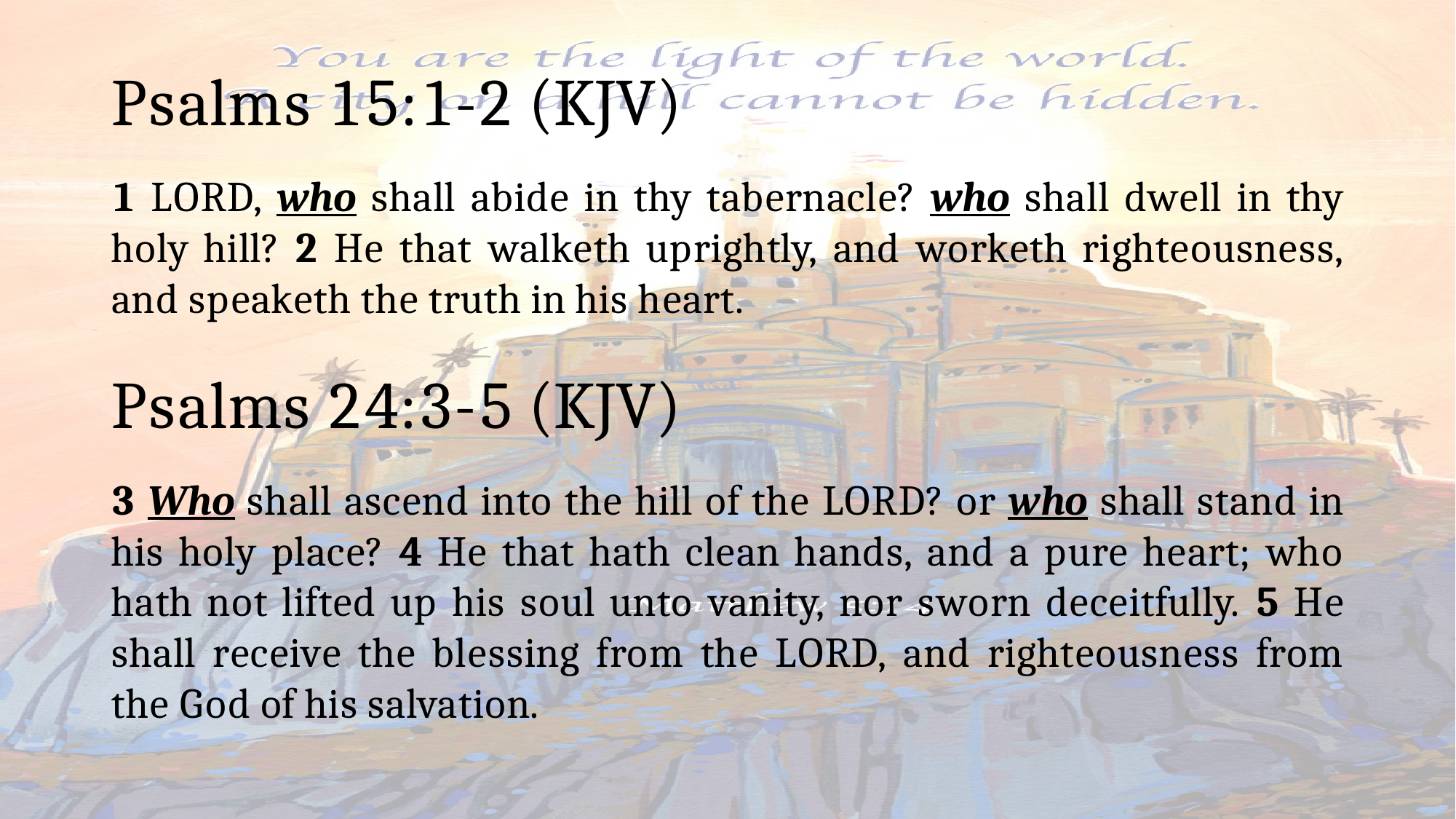

# Psalms 15:1-2 (KJV)
1 LORD, who shall abide in thy tabernacle? who shall dwell in thy holy hill? 2 He that walketh uprightly, and worketh righteousness, and speaketh the truth in his heart.
Psalms 24:3-5 (KJV)
3 Who shall ascend into the hill of the LORD? or who shall stand in his holy place? 4 He that hath clean hands, and a pure heart; who hath not lifted up his soul unto vanity, nor sworn deceitfully. 5 He shall receive the blessing from the LORD, and righteousness from the God of his salvation.